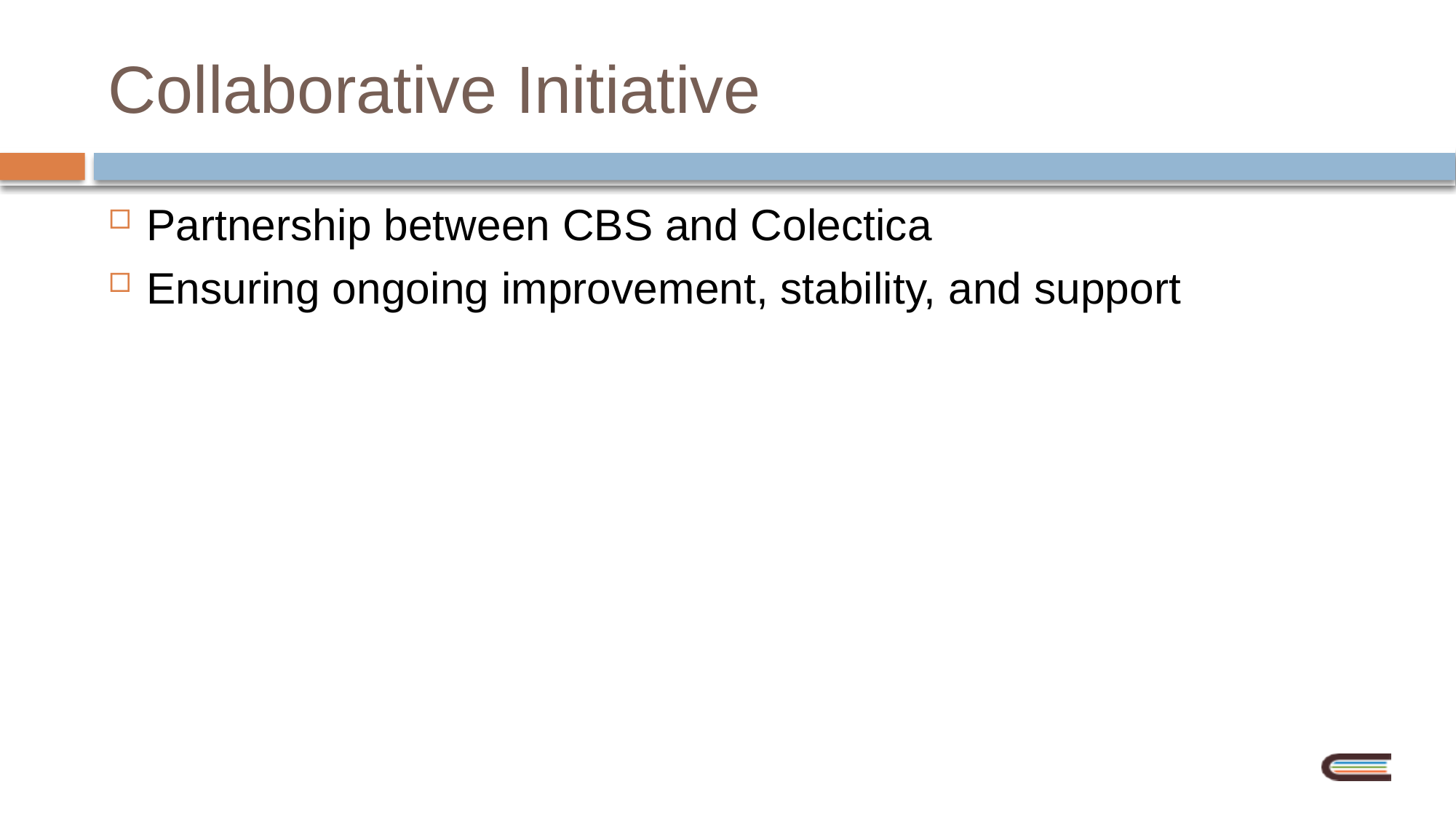

# Collaborative Initiative
Partnership between CBS and Colectica
Ensuring ongoing improvement, stability, and support